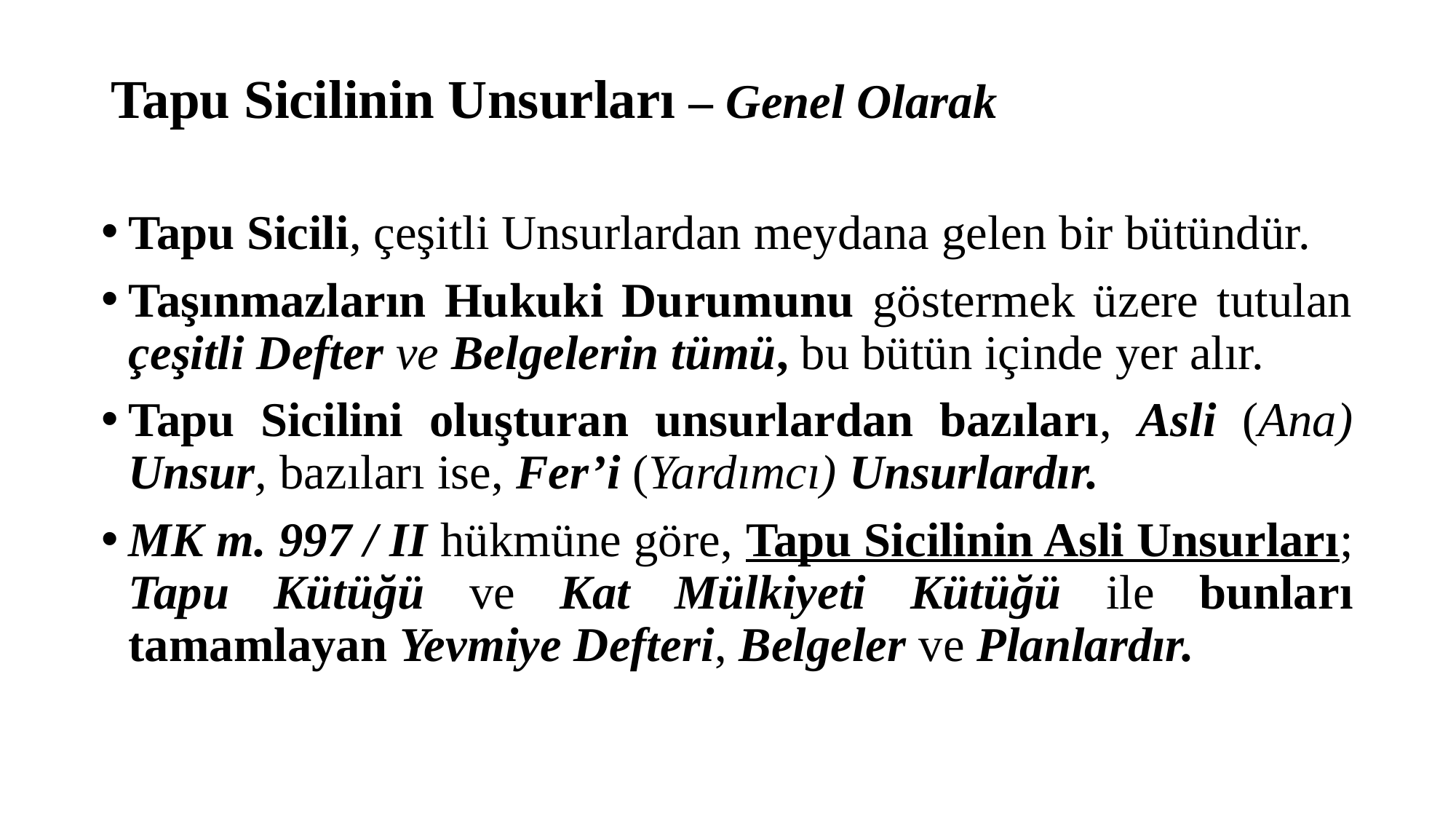

# Tapu Sicilinin Unsurları – Genel Olarak
Tapu Sicili, çeşitli Unsurlardan meydana gelen bir bütündür.
Taşınmazların Hukuki Durumunu göstermek üzere tutulan çeşitli Defter ve Belgelerin tümü, bu bütün içinde yer alır.
Tapu Sicilini oluşturan unsurlardan bazıları, Asli (Ana) Unsur, bazıları ise, Fer’i (Yardımcı) Unsurlardır.
MK m. 997 / II hükmüne göre, Tapu Sicilinin Asli Unsurları; Tapu Kütüğü ve Kat Mülkiyeti Kütüğü ile bunları tamamlayan Yevmiye Defteri, Belgeler ve Planlardır.